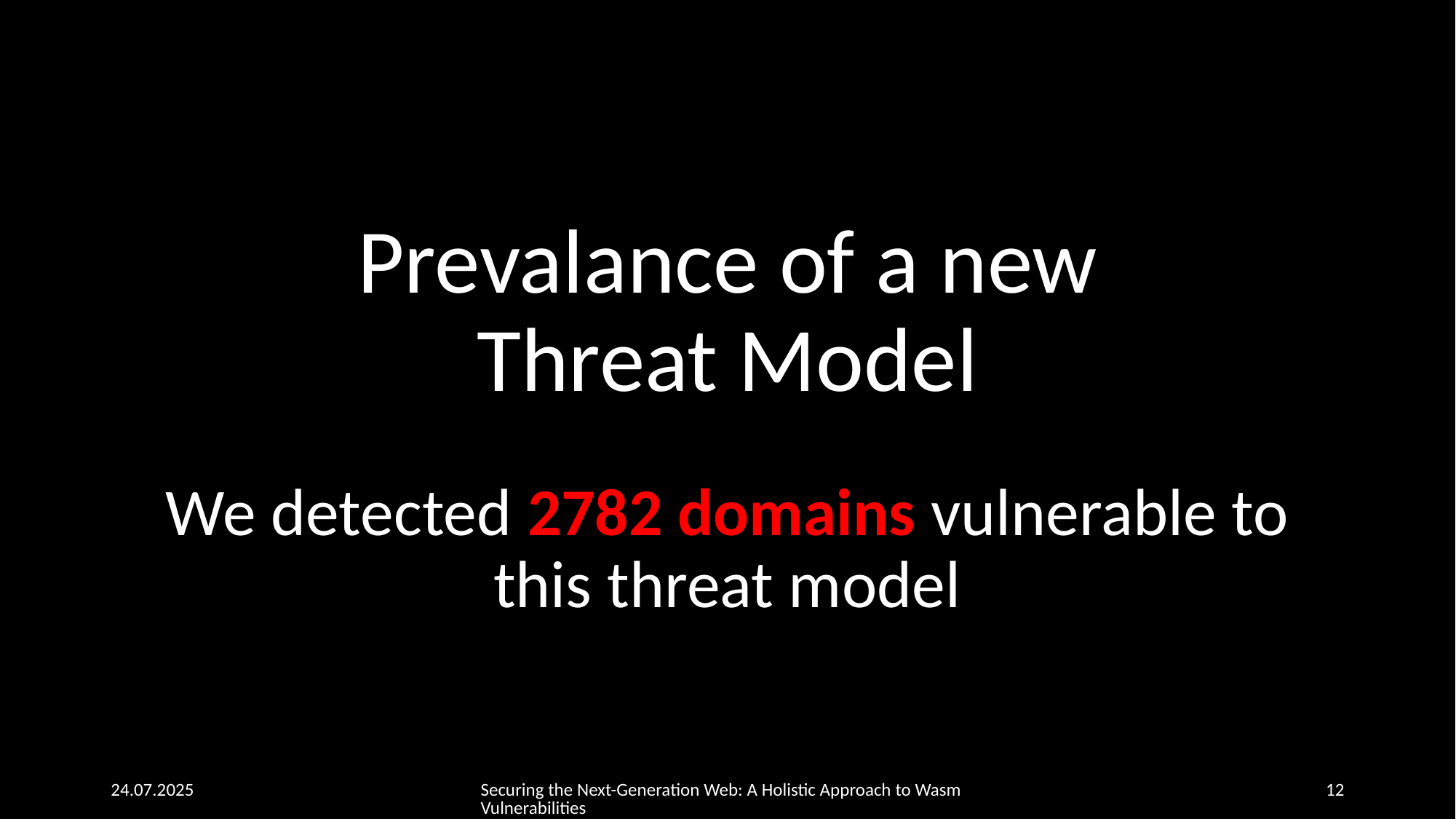

# Prevalance of a new Threat Model
We detected 2782 domains vulnerable to this threat model
24.07.2025
Securing the Next-Generation Web: A Holistic Approach to Wasm Vulnerabilities
12